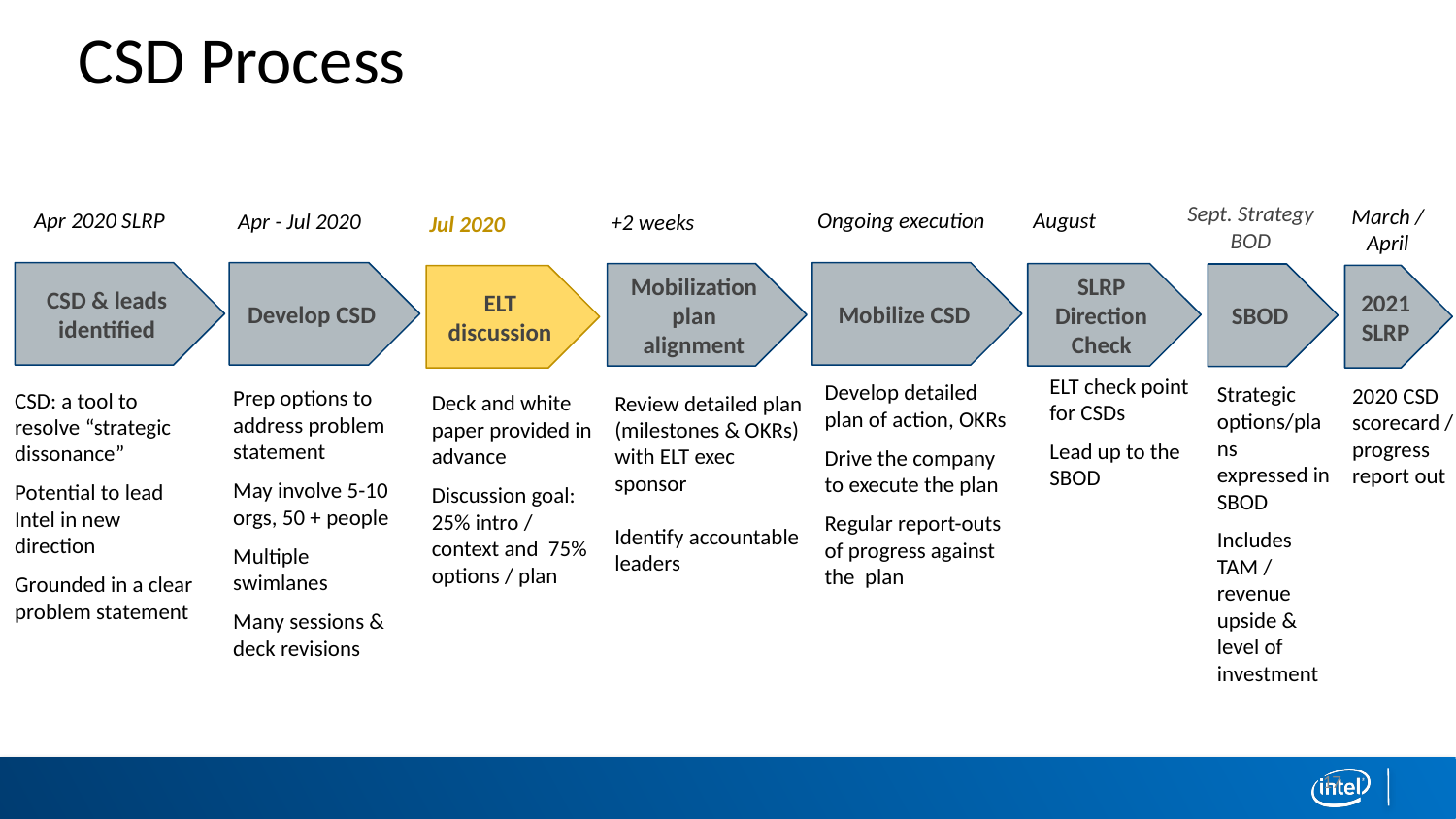

# CSD Process
Sept. Strategy BOD
March / April
Apr 2020 SLRP
Ongoing execution
August
Apr - Jul 2020
+2 weeks
Jul 2020
CSD & leads identified
Develop CSD
Mobilize CSD
Mobilization plan alignment
SLRP Direction Check
SBOD
2021
SLRP
ELT discussion
ELT check point for CSDs
Lead up to the SBOD

Develop detailed plan of action, OKRs
Drive the company to execute the plan
Regular report-outs of progress against the  plan

Prep options to address problem statement
May involve 5-10 orgs, 50 + people
Multiple swimlanes
Many sessions & deck revisions
CSD: a tool to resolve “strategic dissonance”
Potential to lead Intel in new direction
Grounded in a clear problem statement
Strategic options/plans expressed in SBOD
Includes TAM / revenue upside & level of investment
Deck and white paper provided in advance
Discussion goal:
25% intro / context and  75% options / plan
2020 CSD scorecard / progress report out
Review detailed plan (milestones & OKRs) with ELT exec sponsor

Identify accountable leaders

17